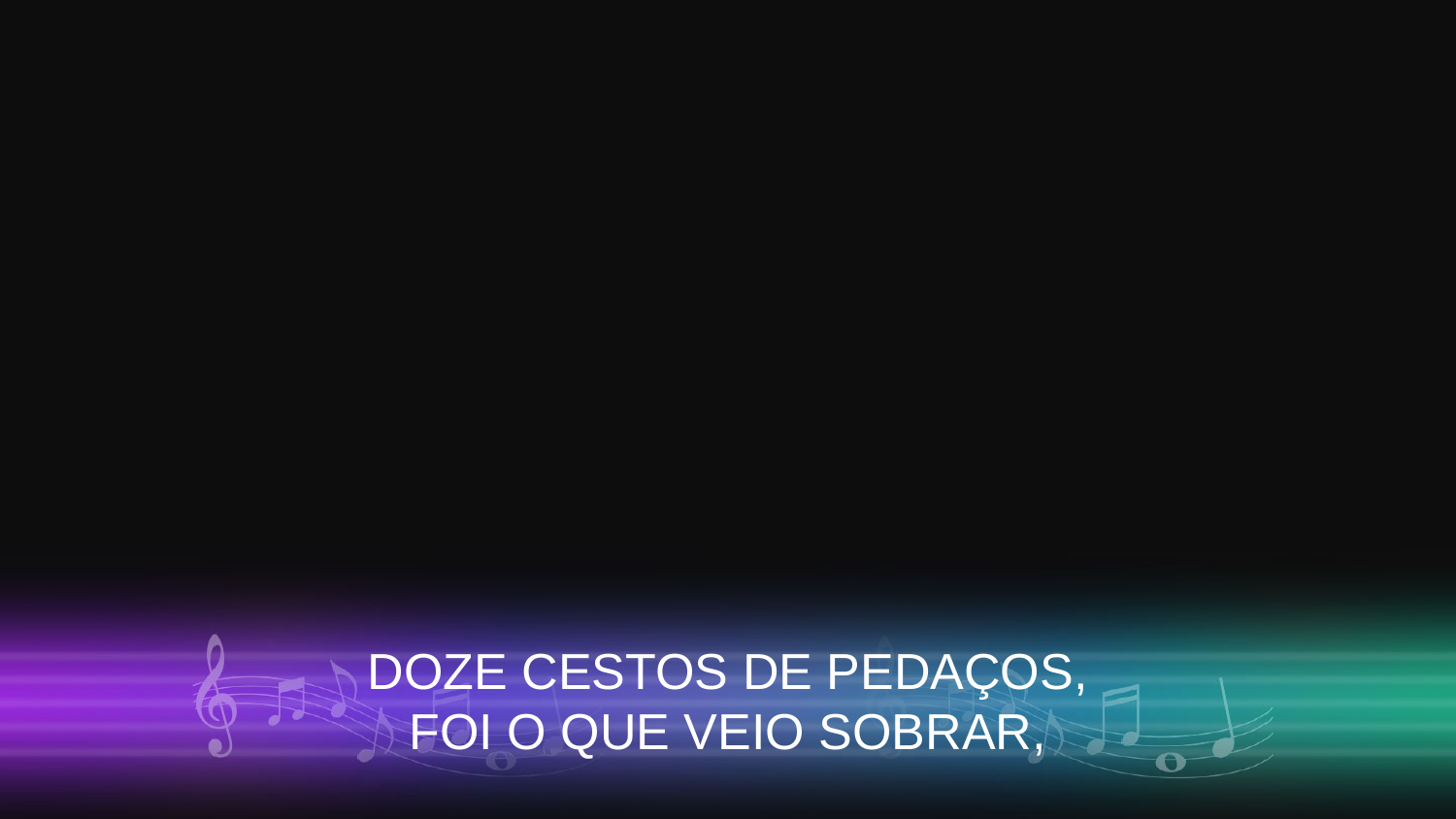

DOZE CESTOS DE PEDAÇOS,
FOI O QUE VEIO SOBRAR,